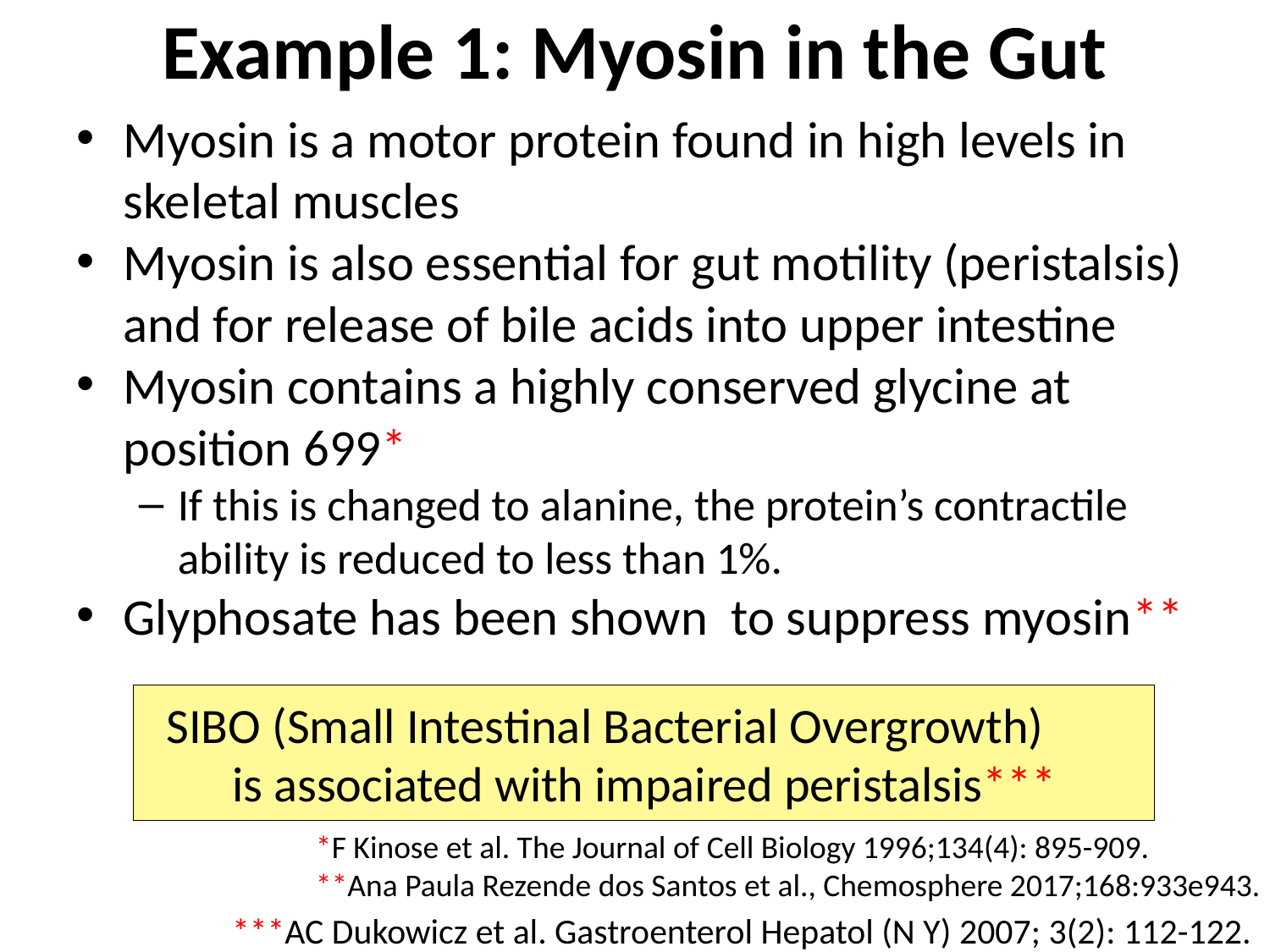

# Example 1: Myosin in the Gut
Myosin is a motor protein found in high levels in skeletal muscles
Myosin is also essential for gut motility (peristalsis) and for release of bile acids into upper intestine
Myosin contains a highly conserved glycine at position 699*
If this is changed to alanine, the protein’s contractile ability is reduced to less than 1%.
Glyphosate has been shown  to suppress myosin**
SIBO (Small Intestinal Bacterial Overgrowth)        is associated with impaired peristalsis***
*F Kinose et al. The Journal of Cell Biology 1996;134(4): 895-909.
**Ana Paula Rezende dos Santos et al., Chemosphere 2017;168:933e943.

***AC Dukowicz et al. Gastroenterol Hepatol (N Y) 2007; 3(2): 112-122.